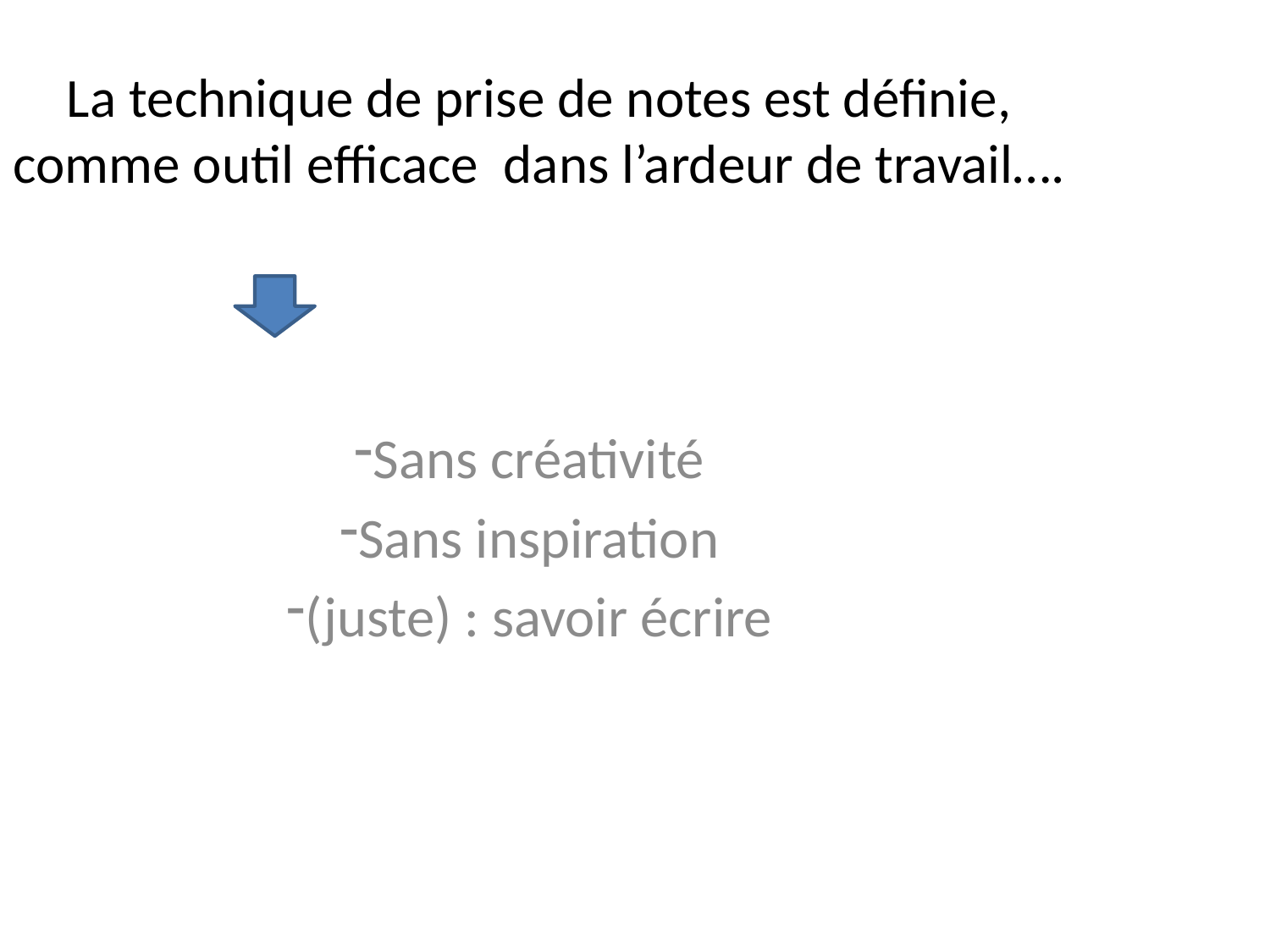

# La technique de prise de notes est définie, comme outil efficace  dans l’ardeur de travail….

Sans créativité
Sans inspiration
(juste) : savoir écrire